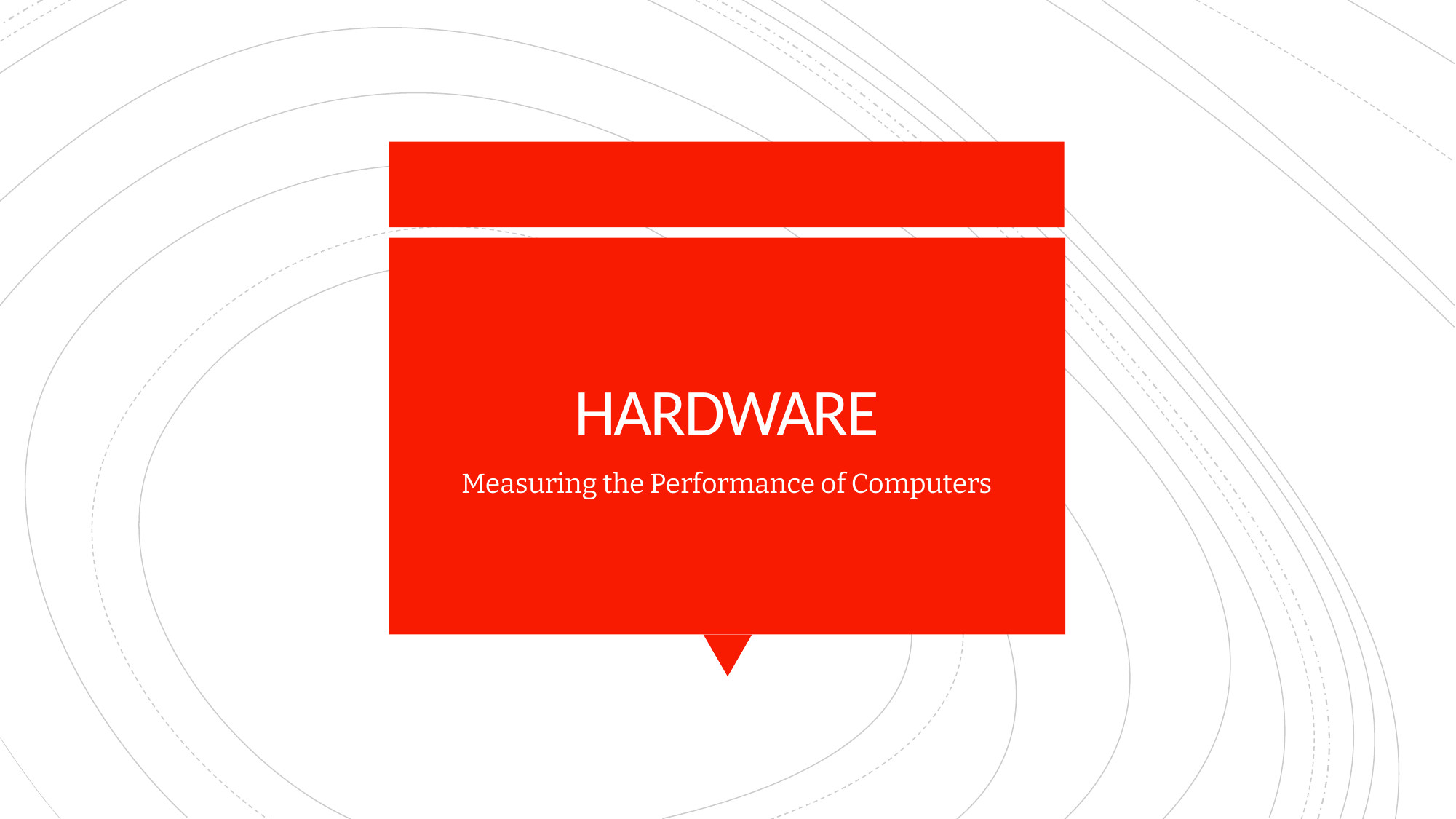

# HARDWARE
Measuring the Performance of Computers